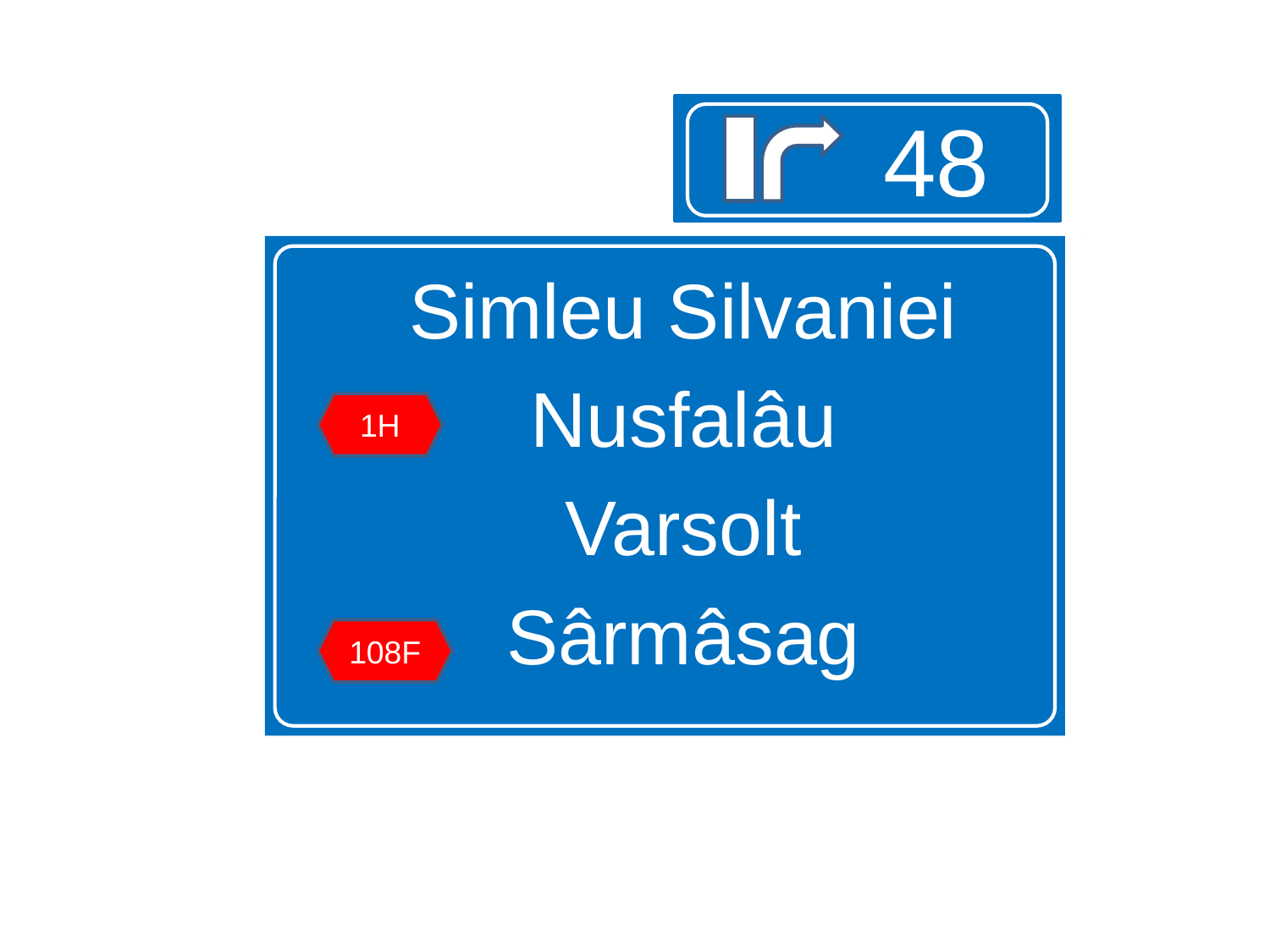

48

Simleu Silvaniei
Nusfalâu
Varsolt
Sârmâsag

1H
108F